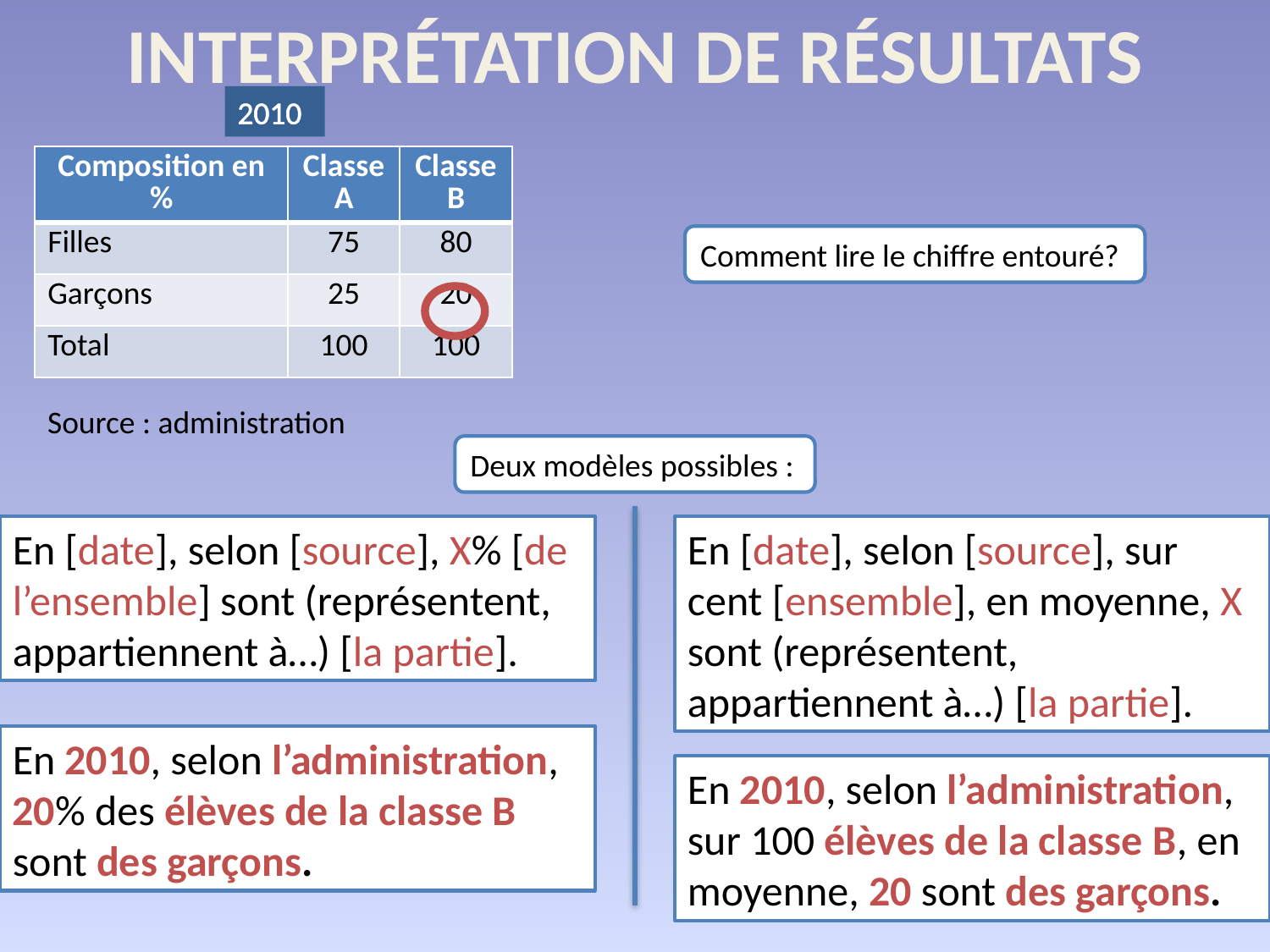

INTERPRÉTATION DE RÉSULTATS
2010
| Composition en % | Classe A | Classe B |
| --- | --- | --- |
| Filles | 75 | 80 |
| Garçons | 25 | 20 |
| Total | 100 | 100 |
Comment lire le chiffre entouré?

Source : administration
Deux modèles possibles :
En [date], selon [source], X% [de l’ensemble] sont (représentent, appartiennent à…) [la partie].
En [date], selon [source], sur cent [ensemble], en moyenne, X sont (représentent, appartiennent à…) [la partie].
En 2010, selon l’administration, 20% des élèves de la classe B sont des garçons.
En 2010, selon l’administration, sur 100 élèves de la classe B, en moyenne, 20 sont des garçons.